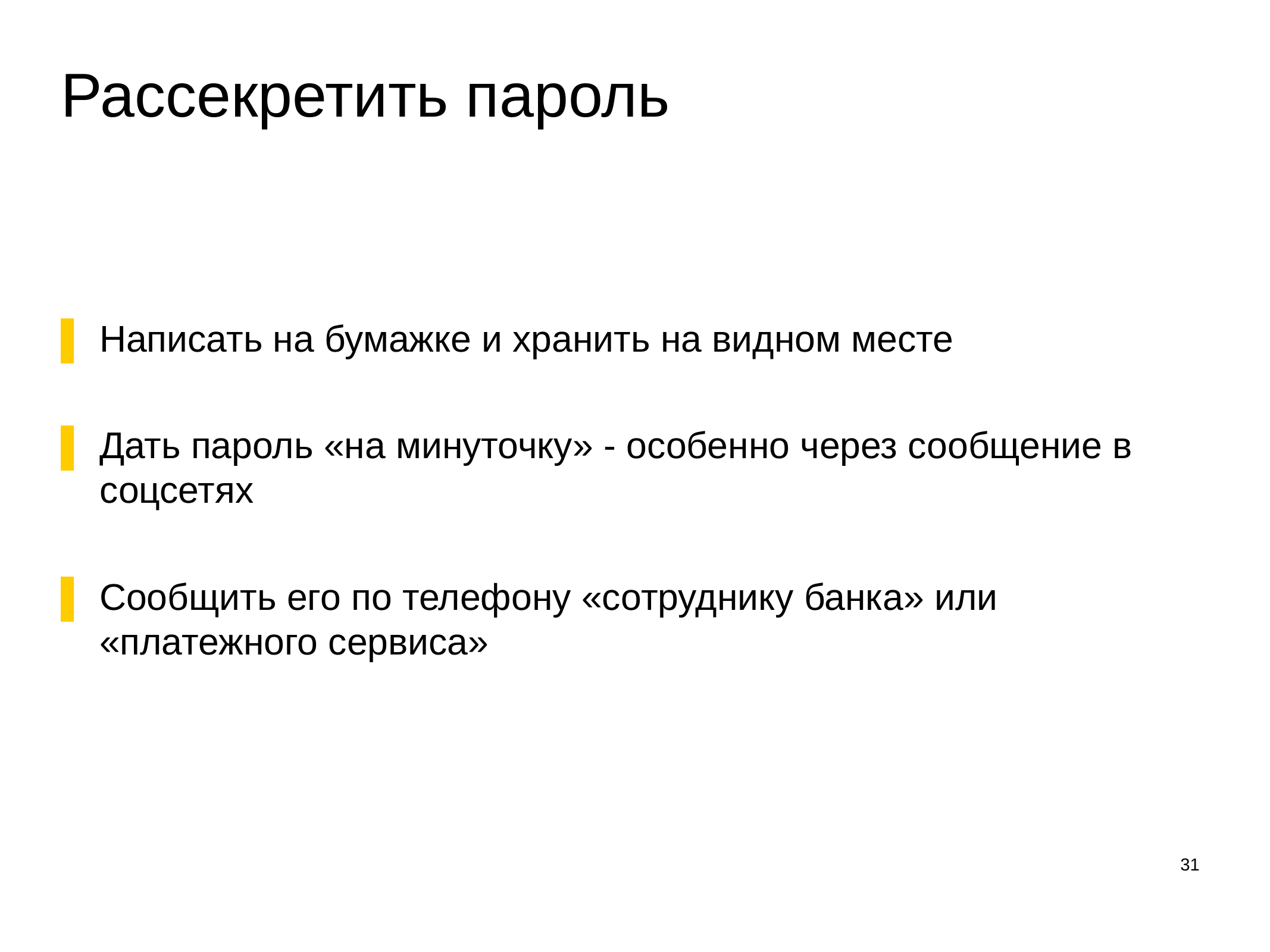

# Рассекретить пароль
Написать на бумажке и хранить на видном месте

Дать пароль «на минуточку» - особенно через сообщение в соцсетях

Сообщить его по телефону «сотруднику банка» или «платежного сервиса»
31